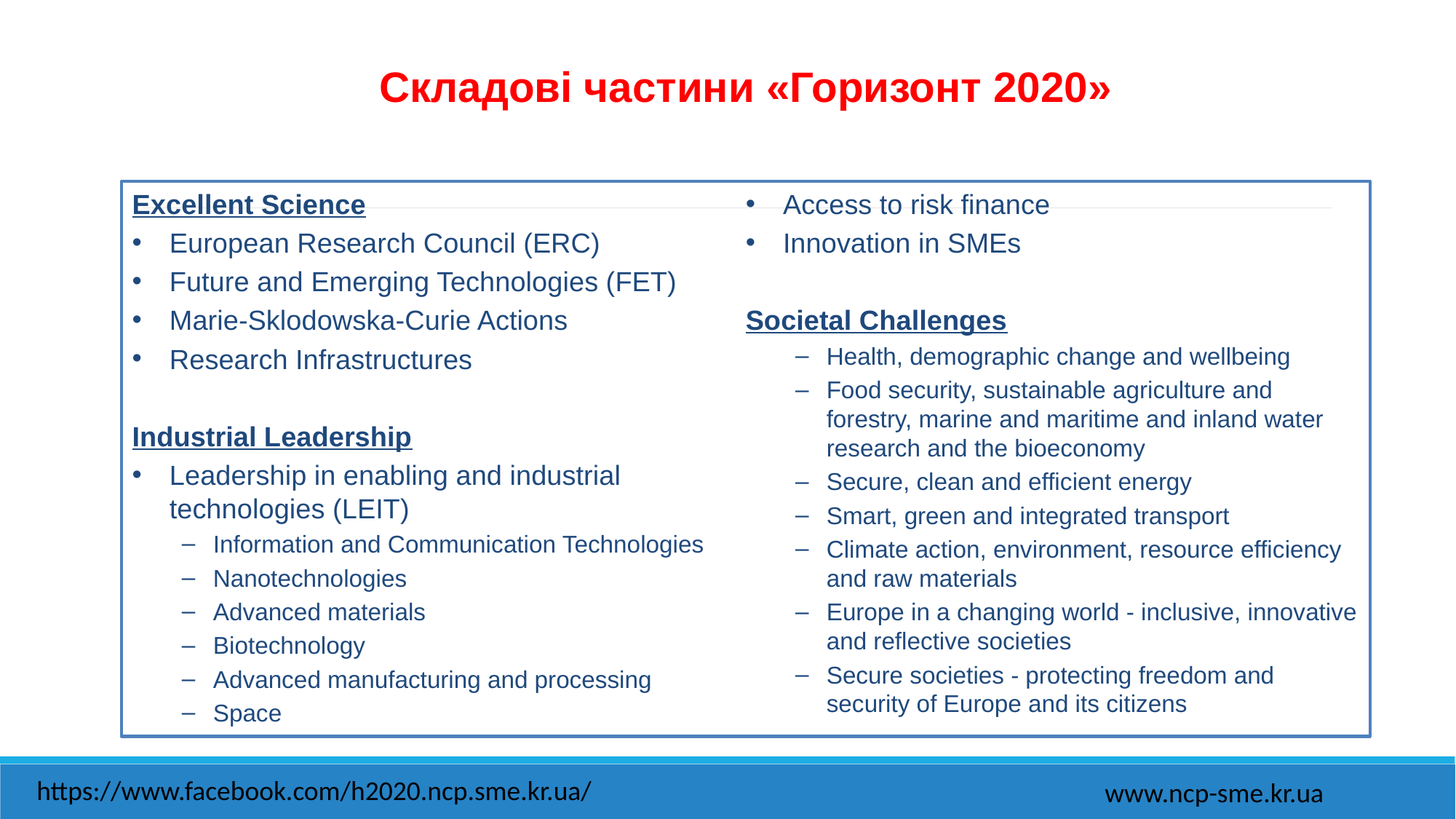

Складові частини «Горизонт 2020»
Excellent Science
European Research Council (ERC)
Future and Emerging Technologies (FET)
Marie-Sklodowska-Curie Actions
Research Infrastructures

Industrial Leadership
Leadership in enabling and industrial technologies (LEIT)
Information and Communication Technologies
Nanotechnologies
Advanced materials
Biotechnology
Advanced manufacturing and processing
Space
Access to risk finance
Innovation in SMEs

Societal Challenges
Health, demographic change and wellbeing
Food security, sustainable agriculture and forestry, marine and maritime and inland water research and the bioeconomy
Secure, clean and efficient energy
Smart, green and integrated transport
Climate action, environment, resource efficiency and raw materials
Europe in a changing world - inclusive, innovative and reflective societies
Secure societies - protecting freedom and security of Europe and its citizens
https://www.facebook.com/h2020.ncp.sme.kr.ua/
www.ncp-sme.kr.ua